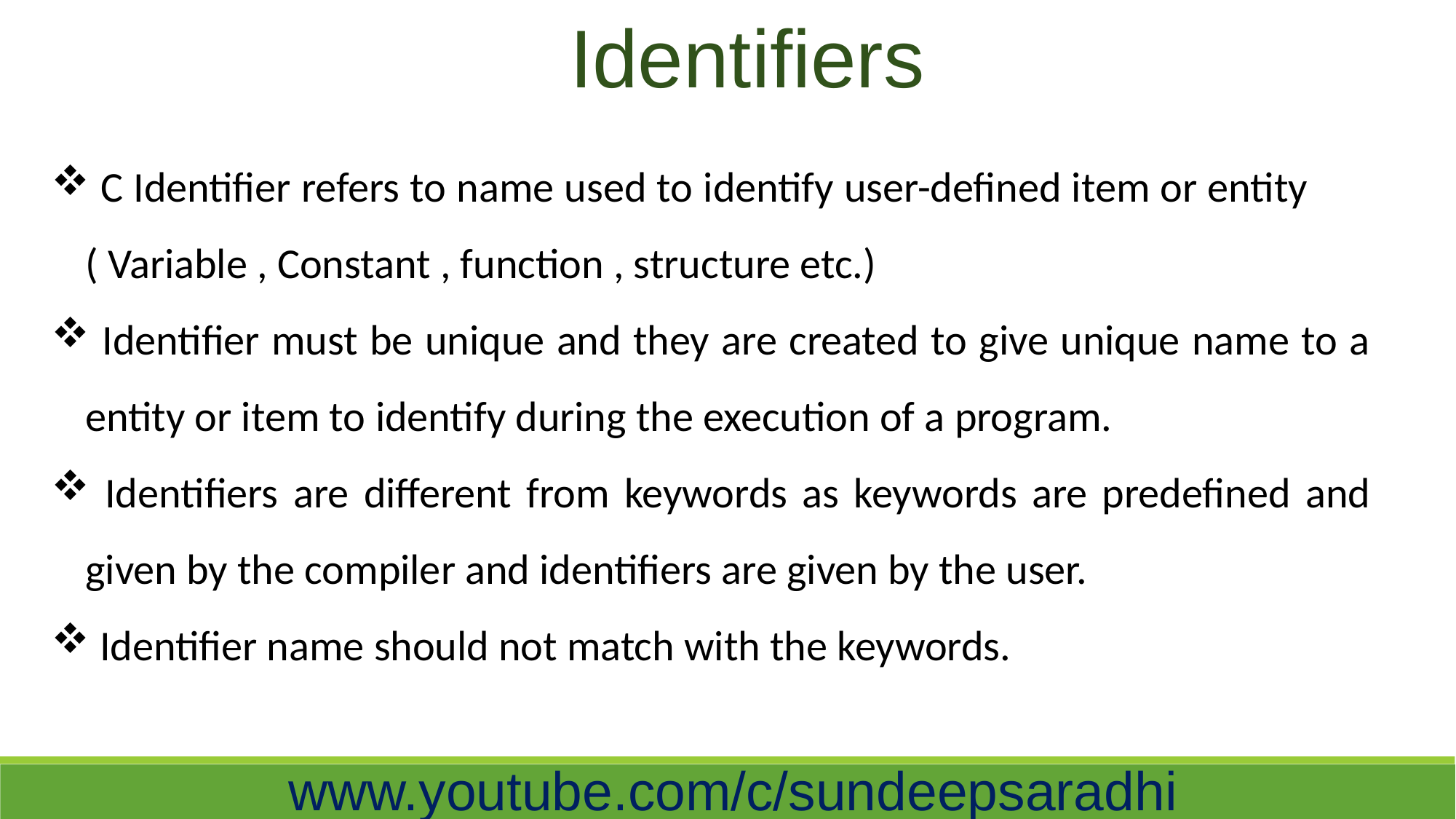

Identifiers
 C Identifier refers to name used to identify user-defined item or entity       ( Variable , Constant , function , structure etc.)
 Identifier must be unique and they are created to give unique name to a entity or item to identify during the execution of a program.
 Identifiers are different from keywords as keywords are predefined and given by the compiler and identifiers are given by the user.
 Identifier name should not match with the keywords.
www.youtube.com/c/sundeepsaradhi